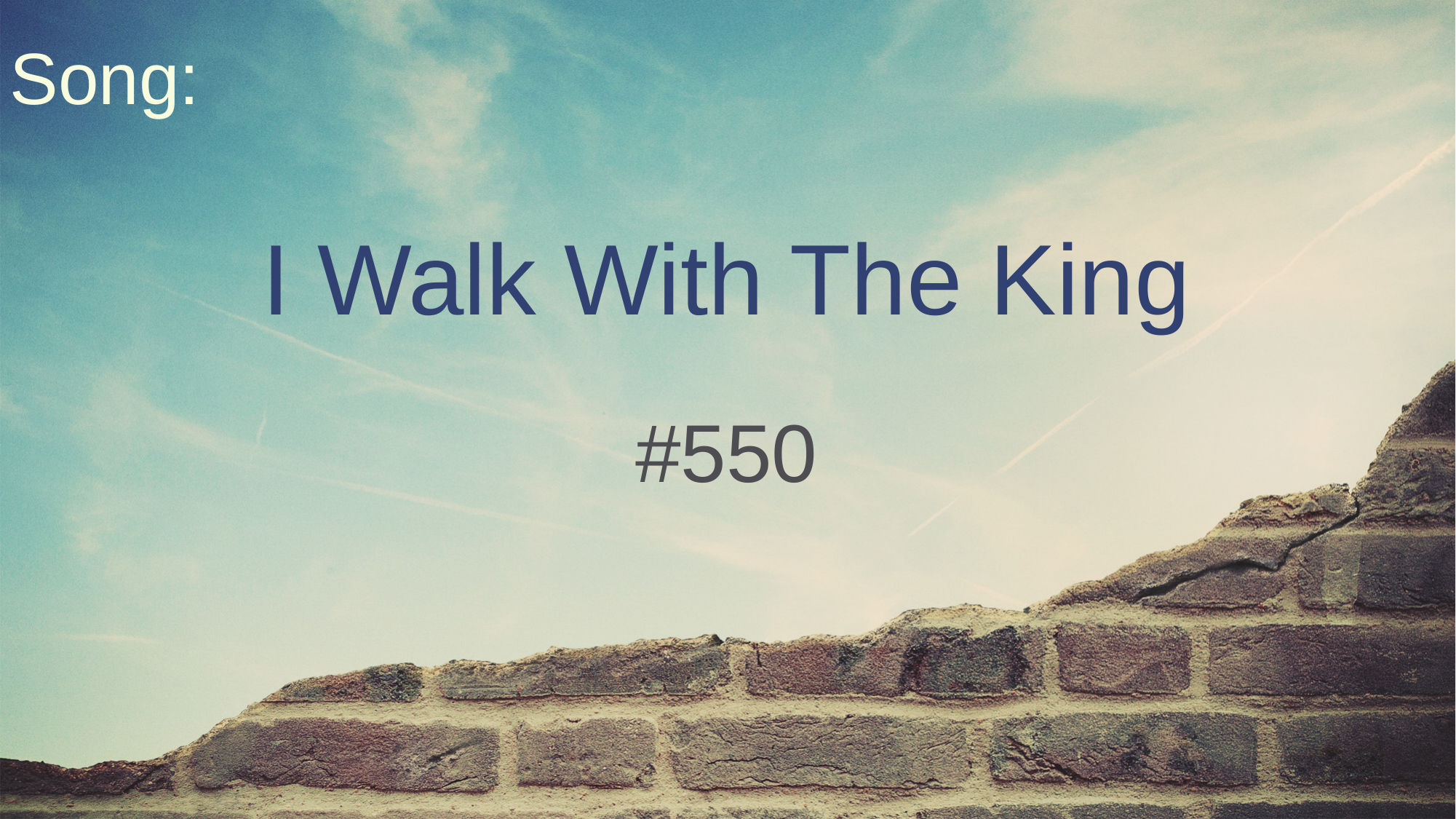

Song:
I Walk With The King
#550